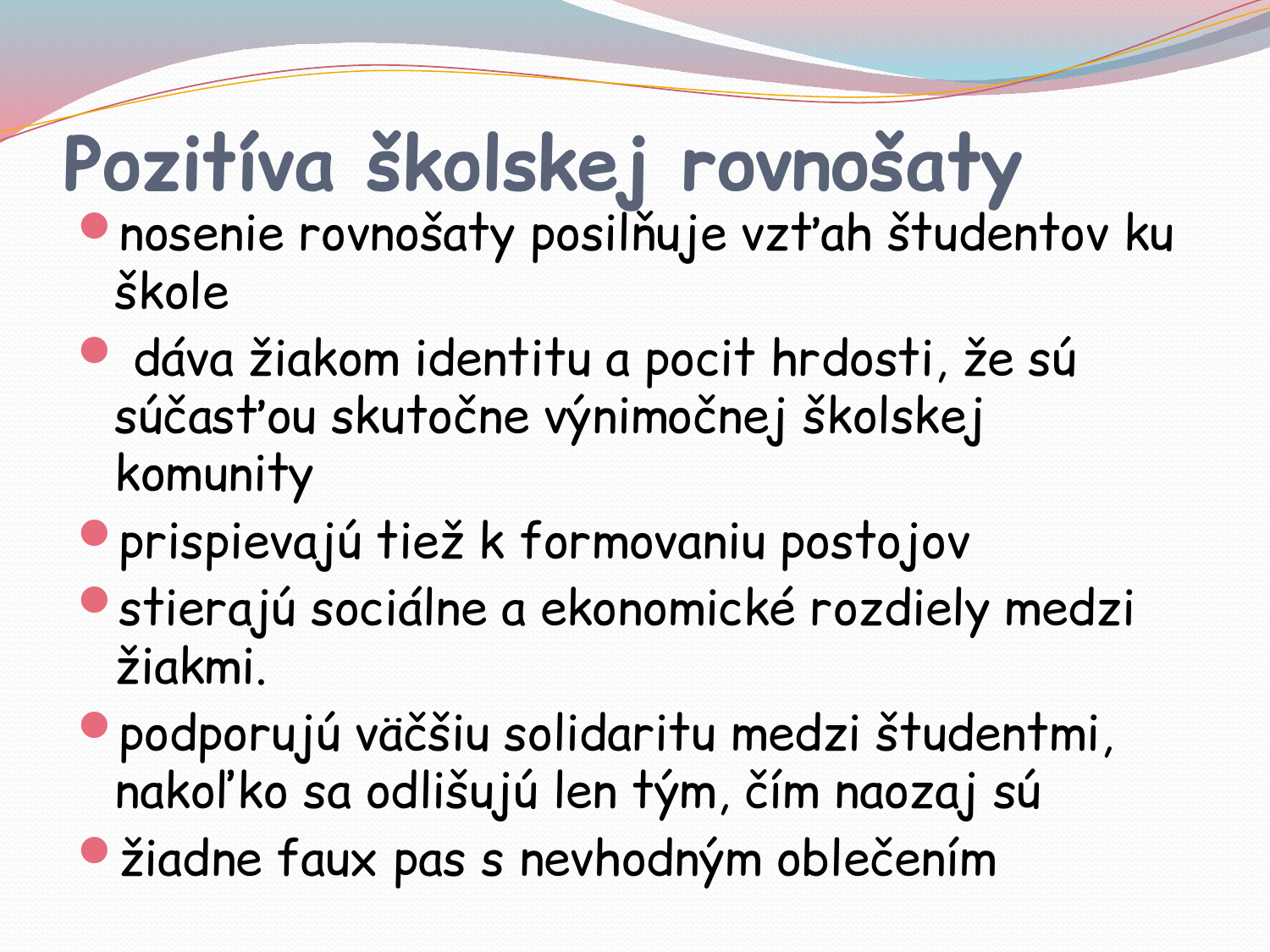

# Pozitíva školskej rovnošaty
nosenie rovnošaty posilňuje vzťah študentov ku škole
 dáva žiakom identitu a pocit hrdosti, že sú súčasťou skutočne výnimočnej školskej komunity
prispievajú tiež k formovaniu postojov
stierajú sociálne a ekonomické rozdiely medzi žiakmi.
podporujú väčšiu solidaritu medzi študentmi, nakoľko sa odlišujú len tým, čím naozaj sú
žiadne faux pas s nevhodným oblečením